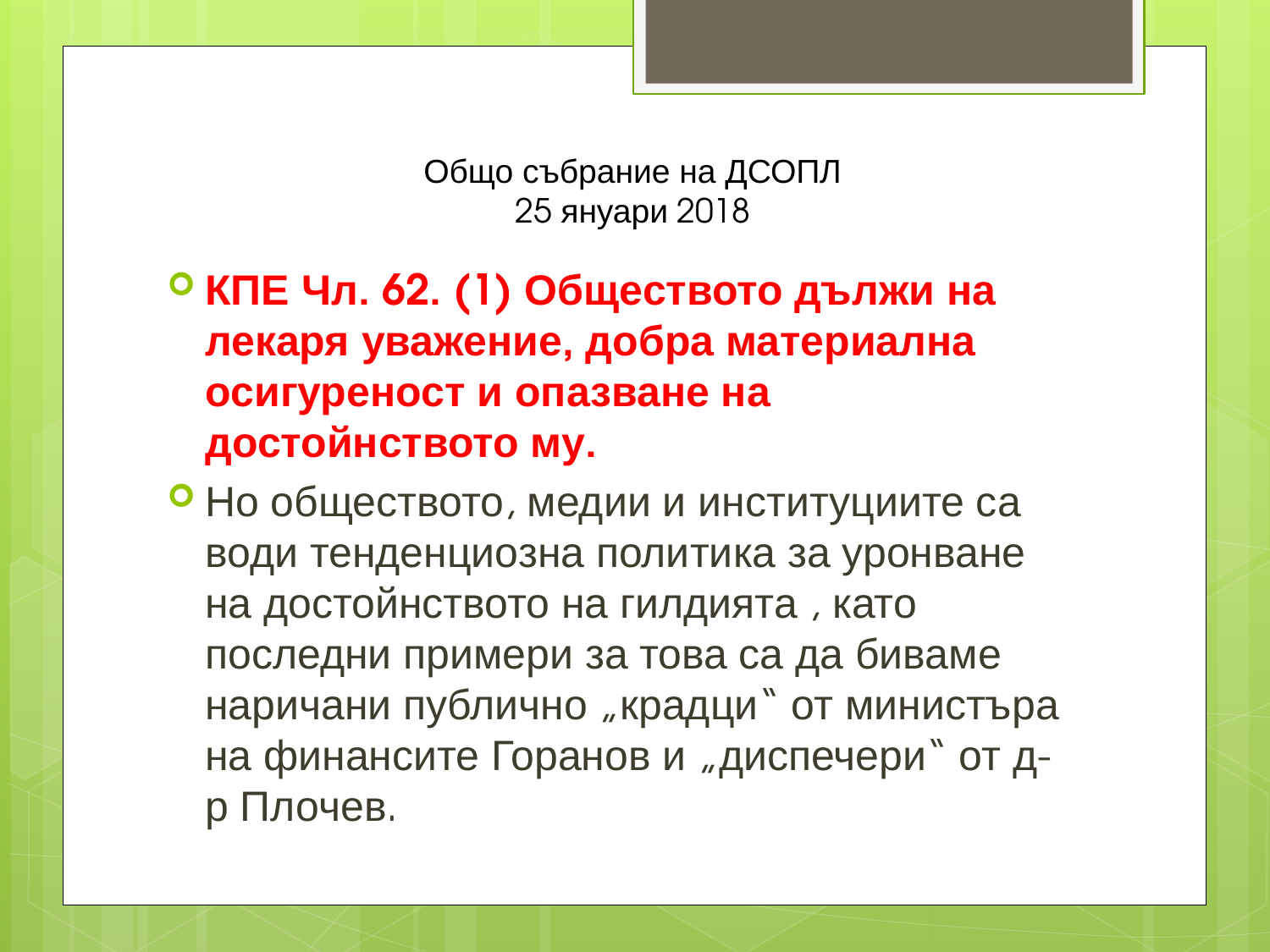

# Общо събрание на ДСОПЛ 25 януари 2018
КПЕ Чл. 62. (1) Обществото дължи на лекаря уважение, добра материална осигуреност и опазване на достойнството му.
Но обществото, медии и институциите са води тенденциозна политика за уронване на достойнството на гилдията , като последни примери за това са да биваме наричани публично „крадци“ от министъра на финансите Горанов и „диспечери“ от д-р Плочев.